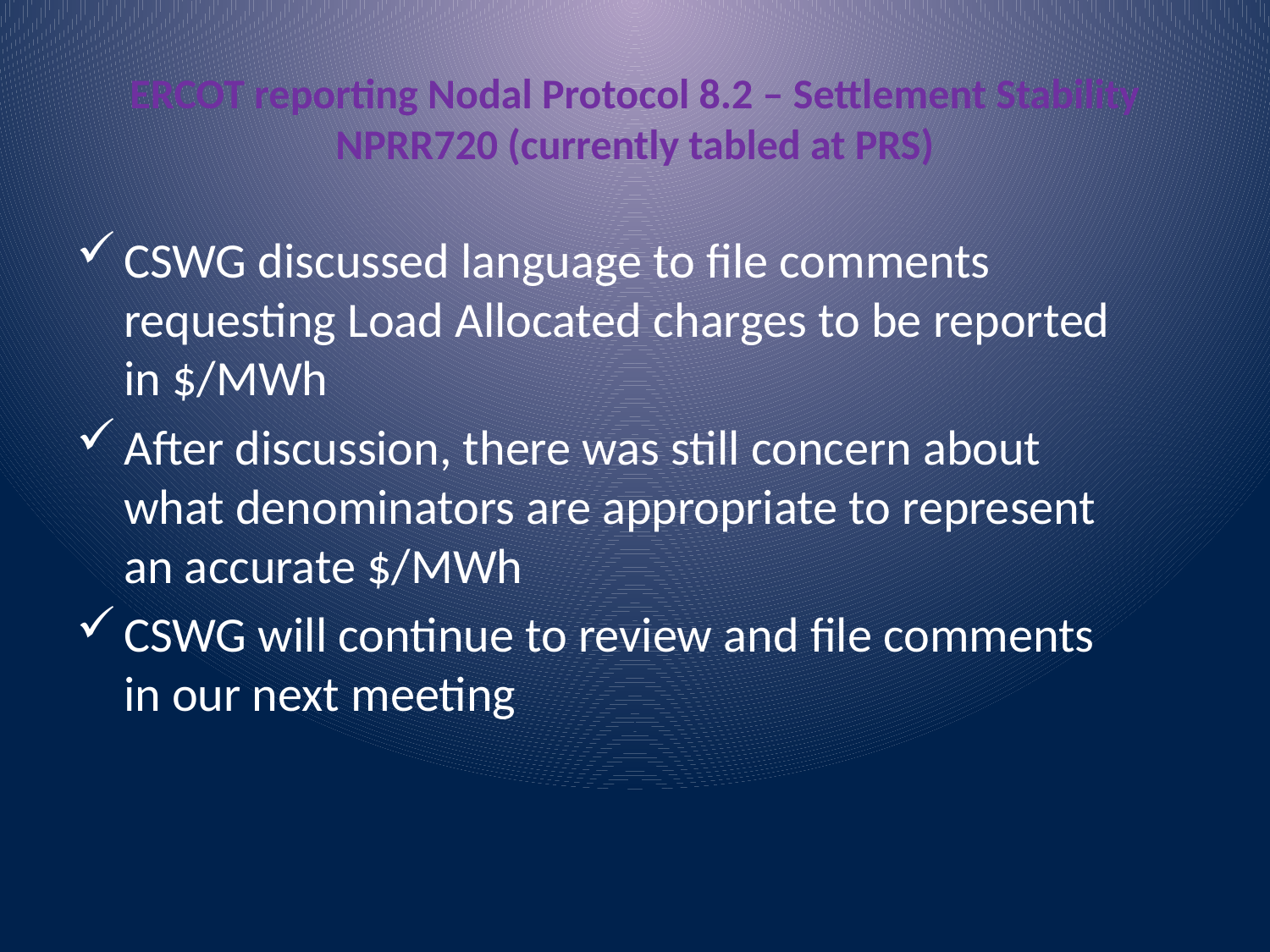

# ERCOT reporting Nodal Protocol 8.2 – Settlement Stability NPRR720 (currently tabled at PRS)
CSWG discussed language to file comments requesting Load Allocated charges to be reported in $/MWh
After discussion, there was still concern about what denominators are appropriate to represent an accurate $/MWh
CSWG will continue to review and file comments in our next meeting